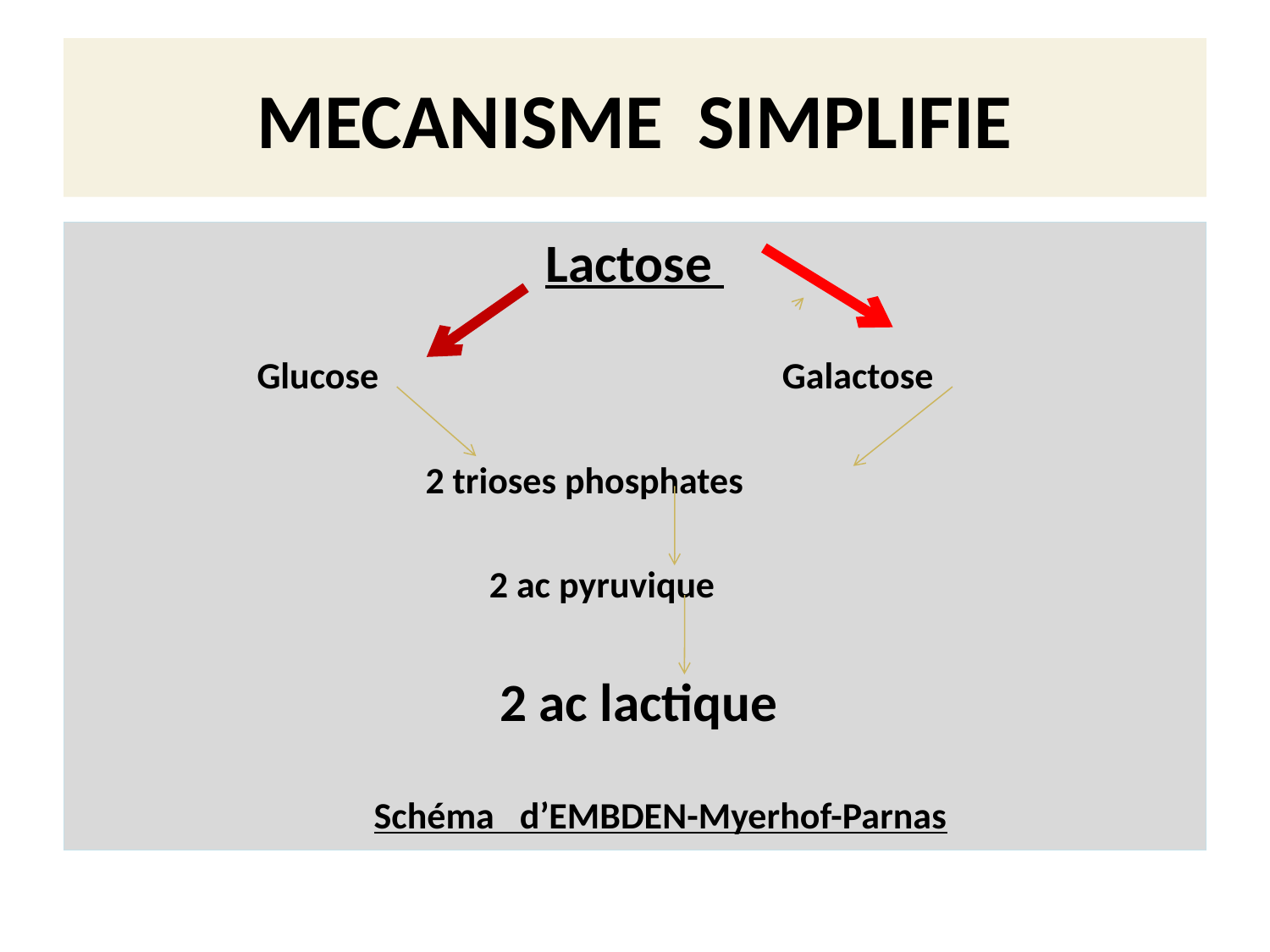

# MECANISME  SIMPLIFIE
Lactose

Glucose                                                Galactose

2 trioses phosphates

2 ac pyruvique

2 ac lactique

Schéma   d’EMBDEN-Myerhof-Parnas